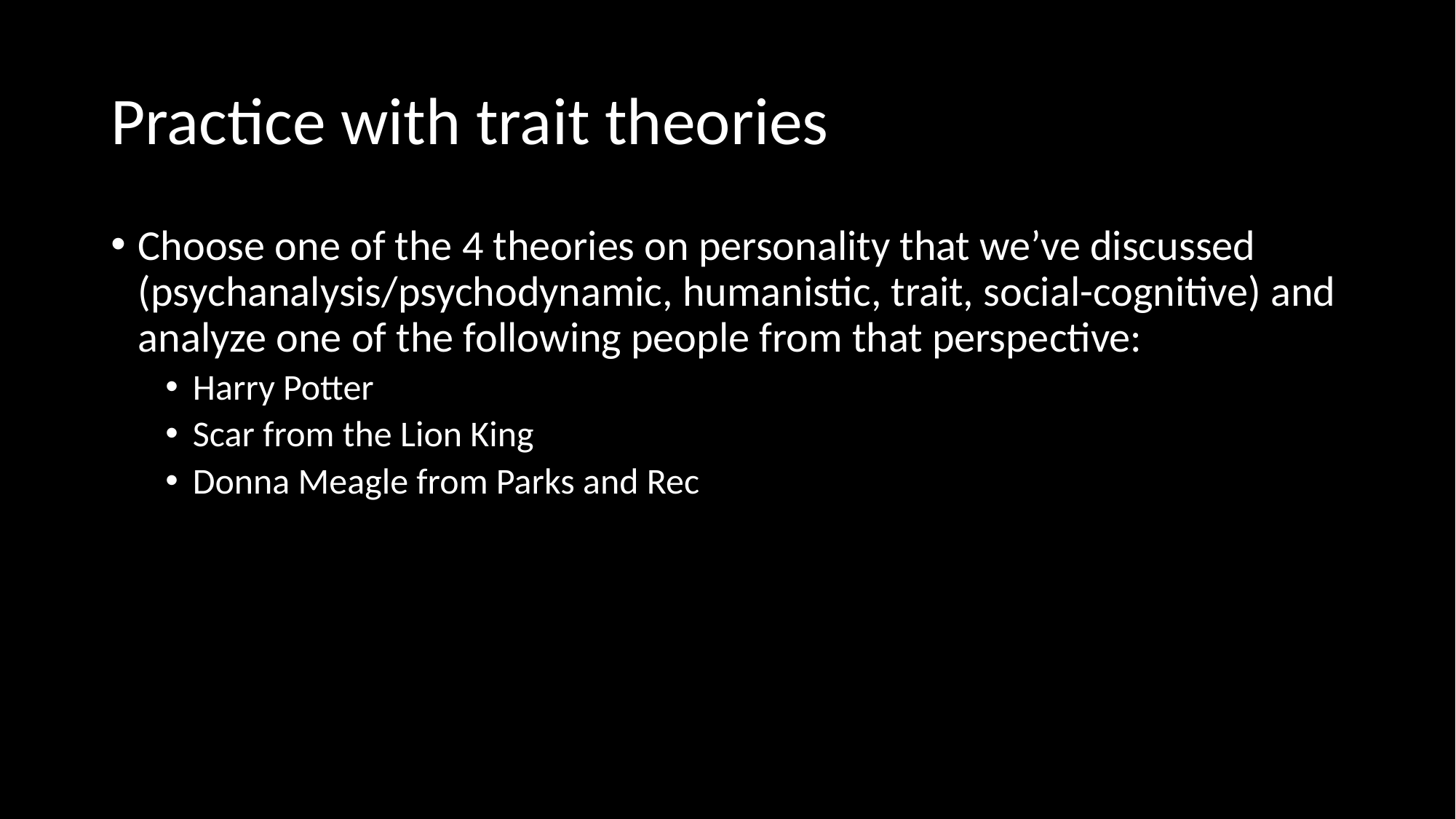

# Practice with trait theories
Choose one of the 4 theories on personality that we’ve discussed (psychanalysis/psychodynamic, humanistic, trait, social-cognitive) and analyze one of the following people from that perspective:
Harry Potter
Scar from the Lion King
Donna Meagle from Parks and Rec